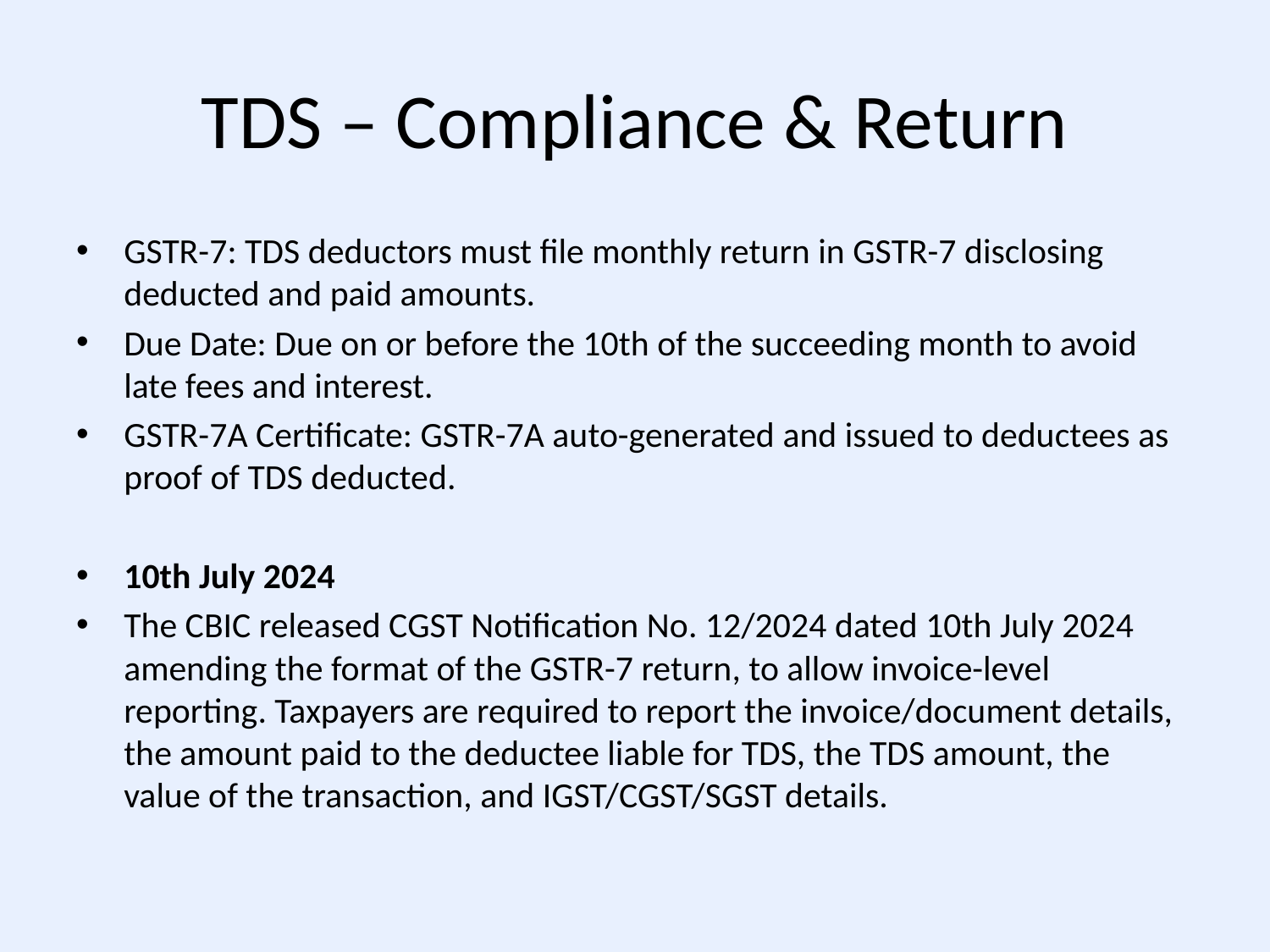

# TDS – Compliance & Return
GSTR-7: TDS deductors must file monthly return in GSTR-7 disclosing deducted and paid amounts.
Due Date: Due on or before the 10th of the succeeding month to avoid late fees and interest.
GSTR-7A Certificate: GSTR-7A auto-generated and issued to deductees as proof of TDS deducted.

10th July 2024
The CBIC released CGST Notification No. 12/2024 dated 10th July 2024 amending the format of the GSTR-7 return, to allow invoice-level reporting. Taxpayers are required to report the invoice/document details, the amount paid to the deductee liable for TDS, the TDS amount, the value of the transaction, and IGST/CGST/SGST details.